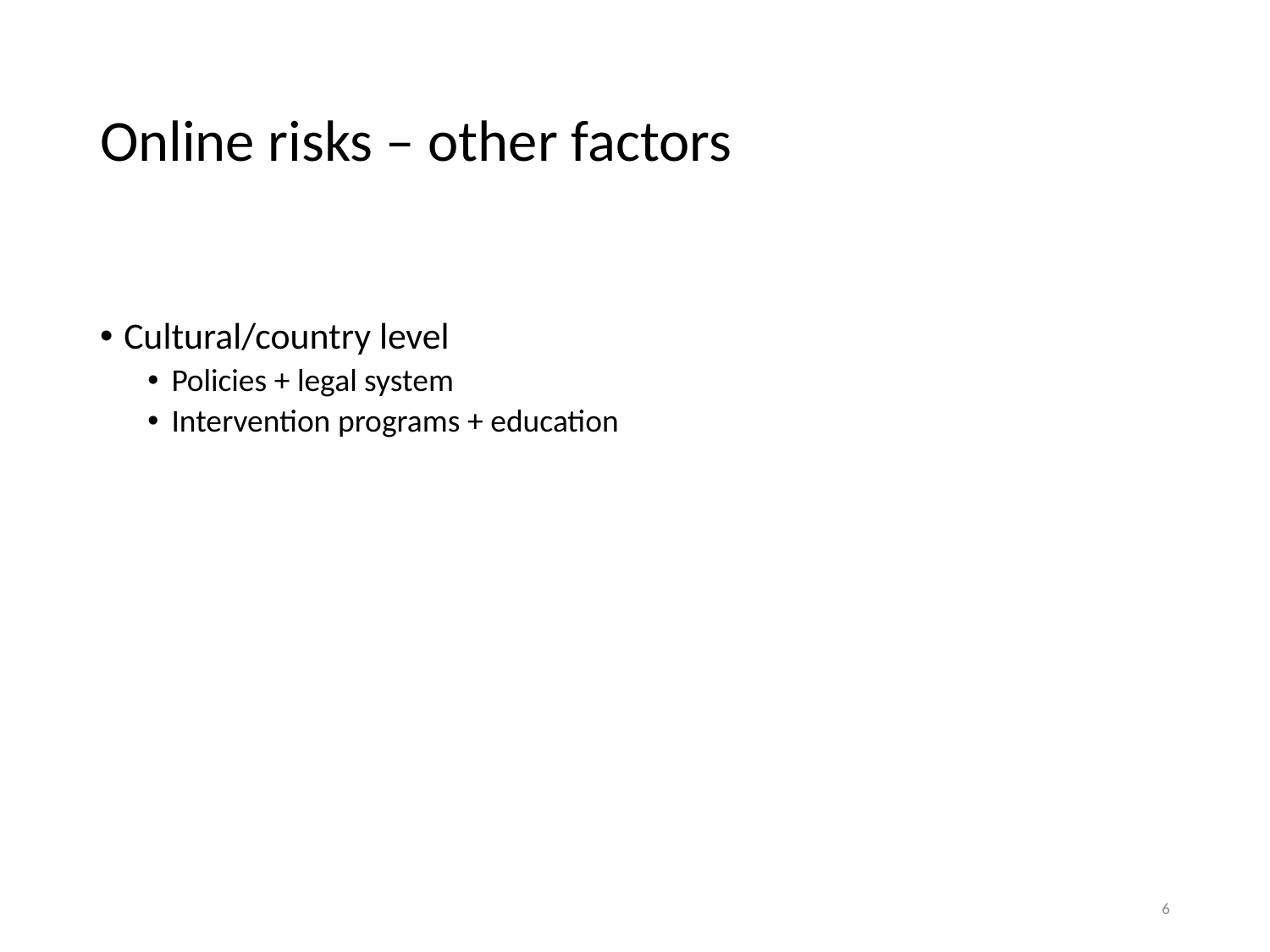

# Online risks – other factors

Cultural/country level
Policies + legal system
Intervention programs + education

6